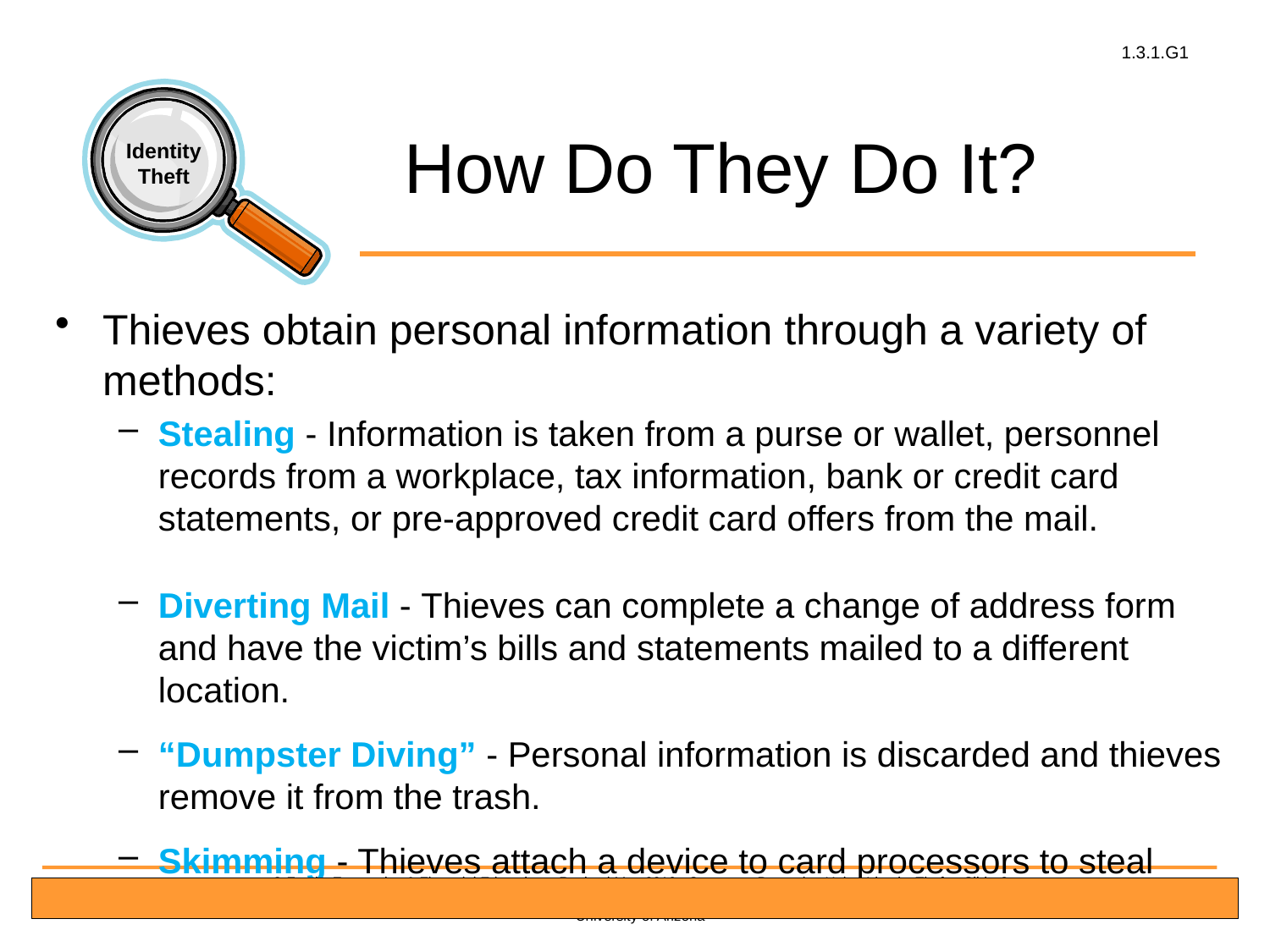

# How Do They Do It?
Thieves obtain personal information through a variety of methods:
Stealing - Information is taken from a purse or wallet, personnel records from a workplace, tax information, bank or credit card statements, or pre-approved credit card offers from the mail.

Diverting Mail - Thieves can complete a change of address form and have the victim’s bills and statements mailed to a different location.

“Dumpster Diving” - Personal information is discarded and thieves remove it from the trash.

Skimming - Thieves attach a device to card processors to steal credit and debit card information